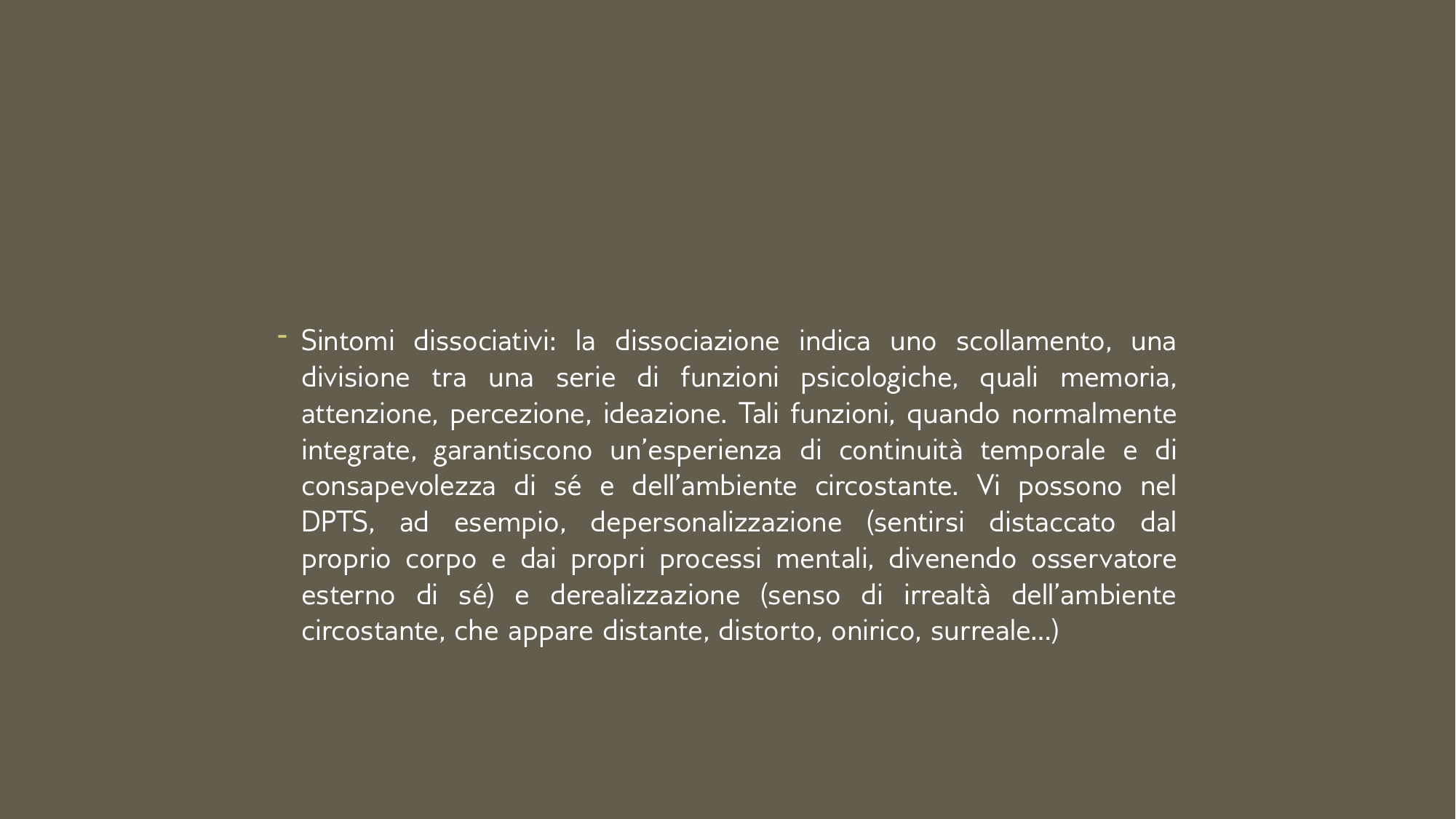

#
Sintomi dissociativi: la dissociazione indica uno scollamento, una divisione tra una serie di funzioni psicologiche, quali memoria, attenzione, percezione, ideazione. Tali funzioni, quando normalmente integrate, garantiscono un’esperienza di continuità temporale e di consapevolezza di sé e dell’ambiente circostante. Vi possono nel DPTS, ad esempio, depersonalizzazione (sentirsi distaccato dal proprio corpo e dai propri processi mentali, divenendo osservatore esterno di sé) e derealizzazione (senso di irrealtà dell’ambiente circostante, che appare distante, distorto, onirico, surreale…)